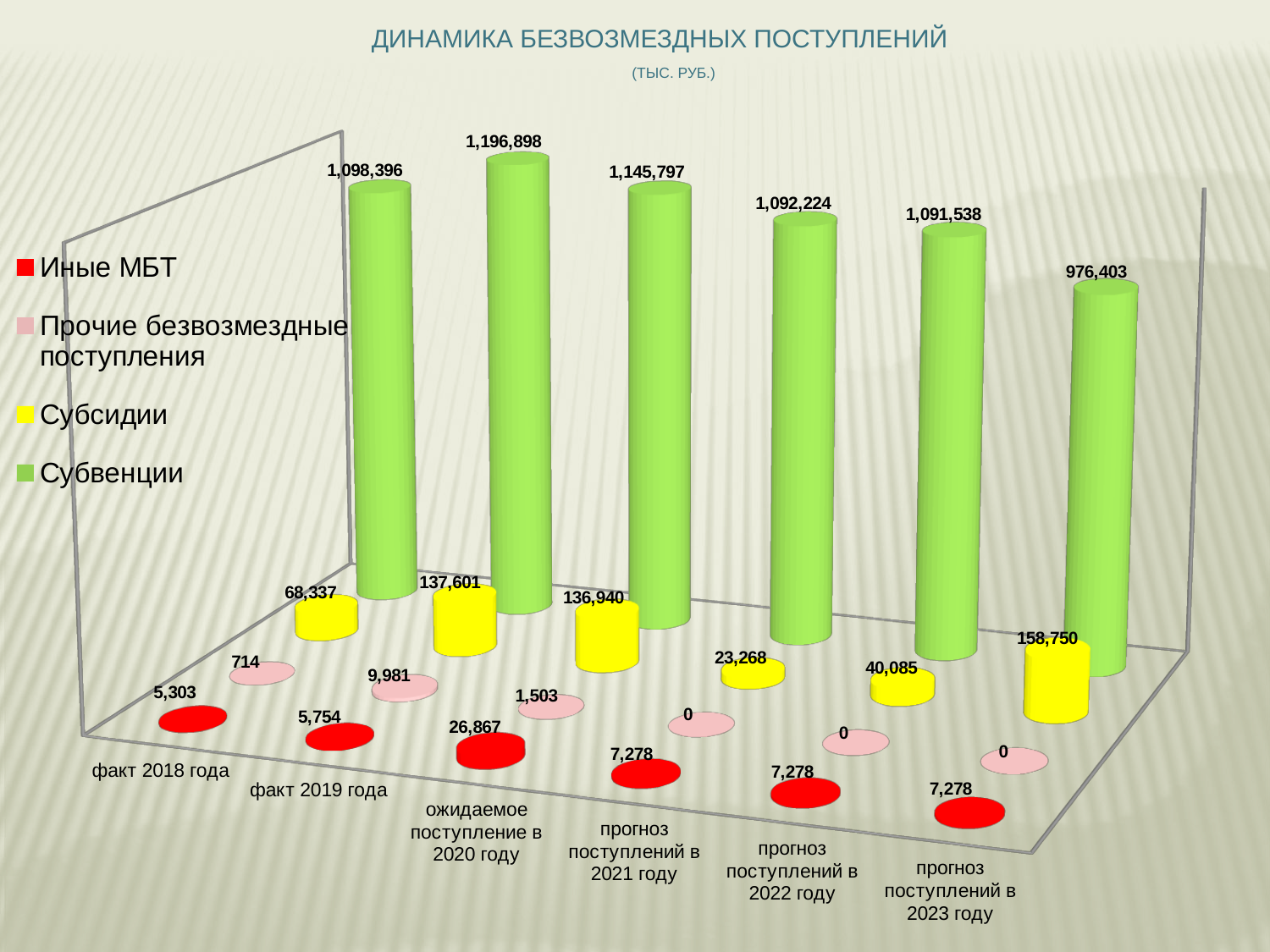

Динамика безвозмездных поступлений
  (тыс. руб.)

[unsupported chart]